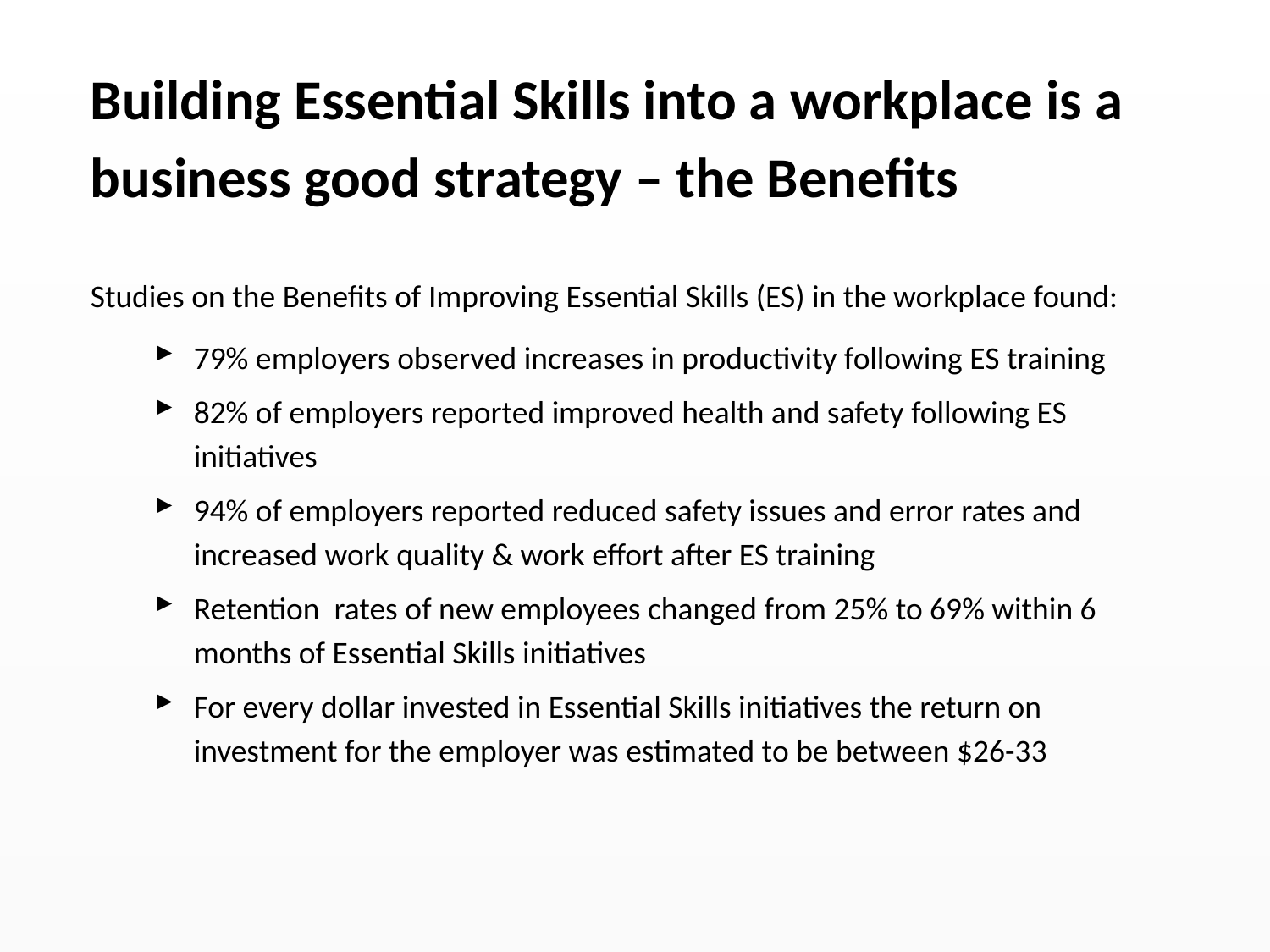

Building Essential Skills into a workplace is a business good strategy – the Benefits
Studies on the Benefits of Improving Essential Skills (ES) in the workplace found:
79% employers observed increases in productivity following ES training
82% of employers reported improved health and safety following ES initiatives
94% of employers reported reduced safety issues and error rates and increased work quality & work effort after ES training
Retention  rates of new employees changed from 25% to 69% within 6 months of Essential Skills initiatives
For every dollar invested in Essential Skills initiatives the return on investment for the employer was estimated to be between $26-33